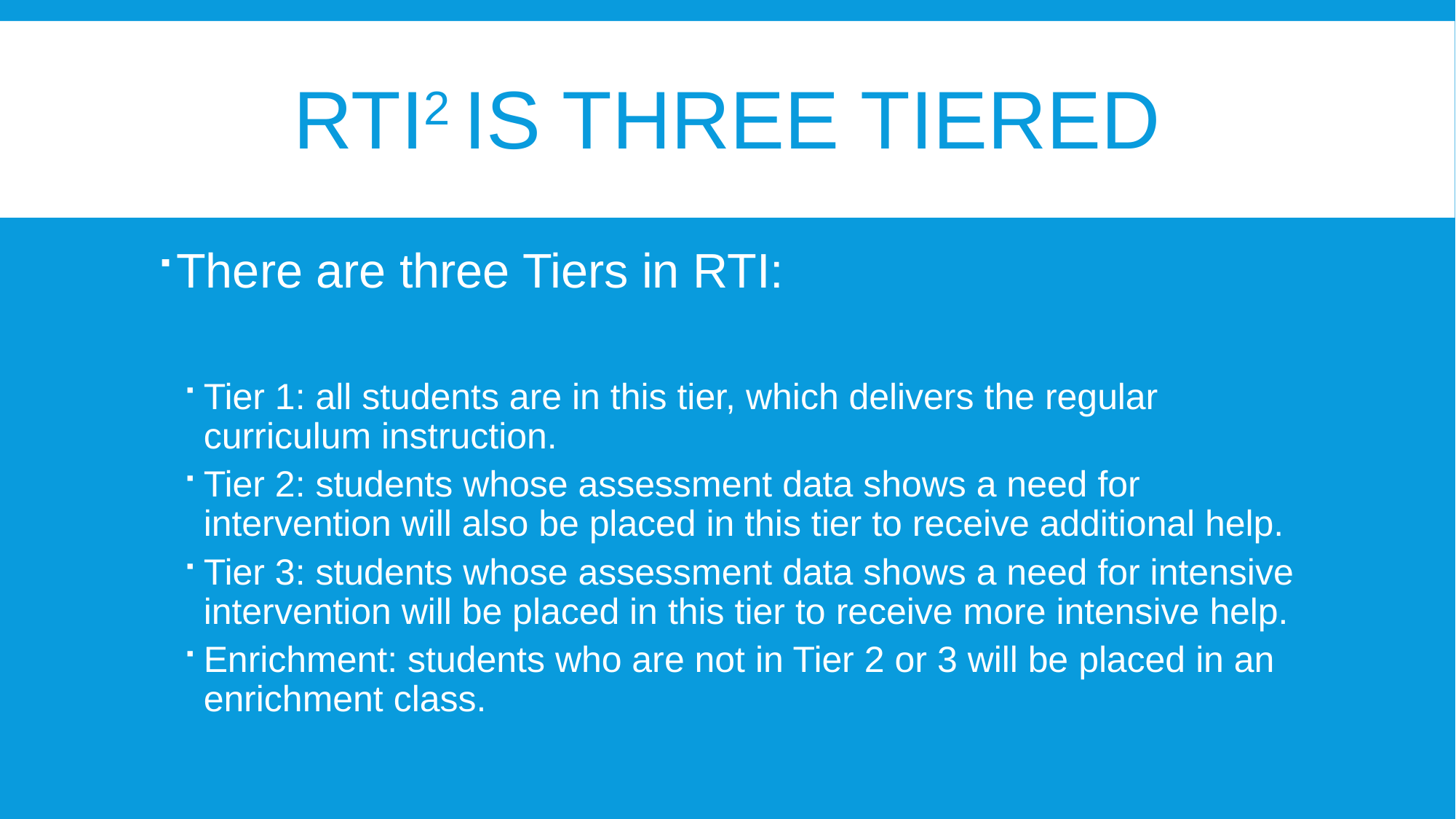

# Rti2 is three tiered
There are three Tiers in RTI:

Tier 1: all students are in this tier, which delivers the regular curriculum instruction.
Tier 2: students whose assessment data shows a need for intervention will also be placed in this tier to receive additional help.
Tier 3: students whose assessment data shows a need for intensive intervention will be placed in this tier to receive more intensive help.
Enrichment: students who are not in Tier 2 or 3 will be placed in an enrichment class.